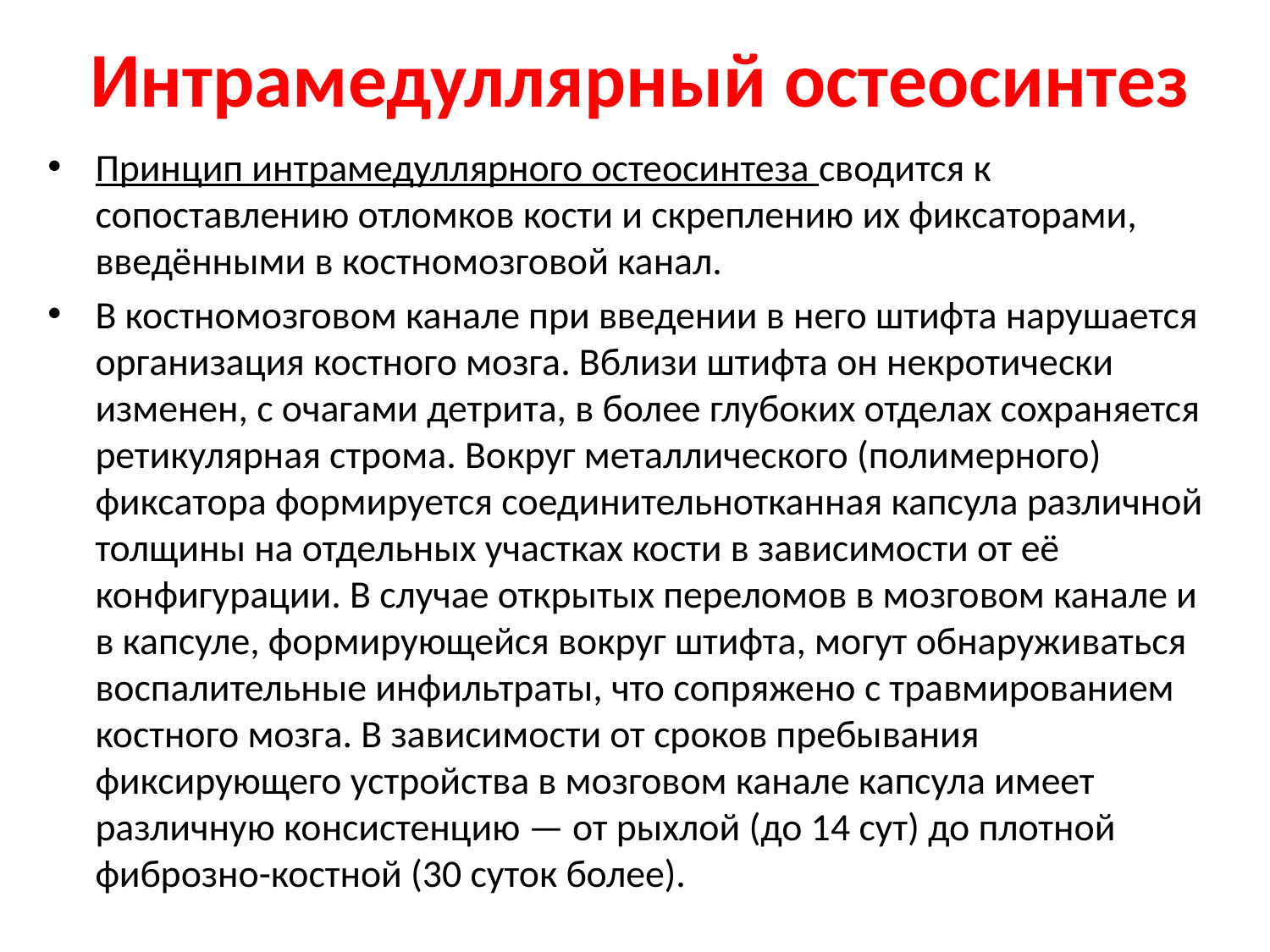

# Интрамедуллярный остеосинтез
Принцип интрамедуллярного остеосинтеза сводится к сопоставлению отломков кости и скреплению их фиксаторами, введёнными в костномозговой канал.
В костномозговом канале при введении в него штифта нарушается организация костного мозга. Вблизи штифта он некротически изменен, с очагами детрита, в более глубоких отделах сохраняется ретикулярная строма. Вокруг металлического (полимерного) фиксатора формируется соединительнотканная капсула различной толщины на отдельных участках кости в зависимости от её конфигурации. В случае открытых переломов в мозговом канале и в капсуле, формирующейся вокруг штифта, могут обнаруживаться воспалительные инфильтраты, что сопряжено с травмированием костного мозга. В зависимости от сроков пребывания фиксирующего устройства в мозговом канале капсула имеет различную консистенцию — от рыхлой (до 14 сут) до плотной фиброзно-костной (30 суток более).